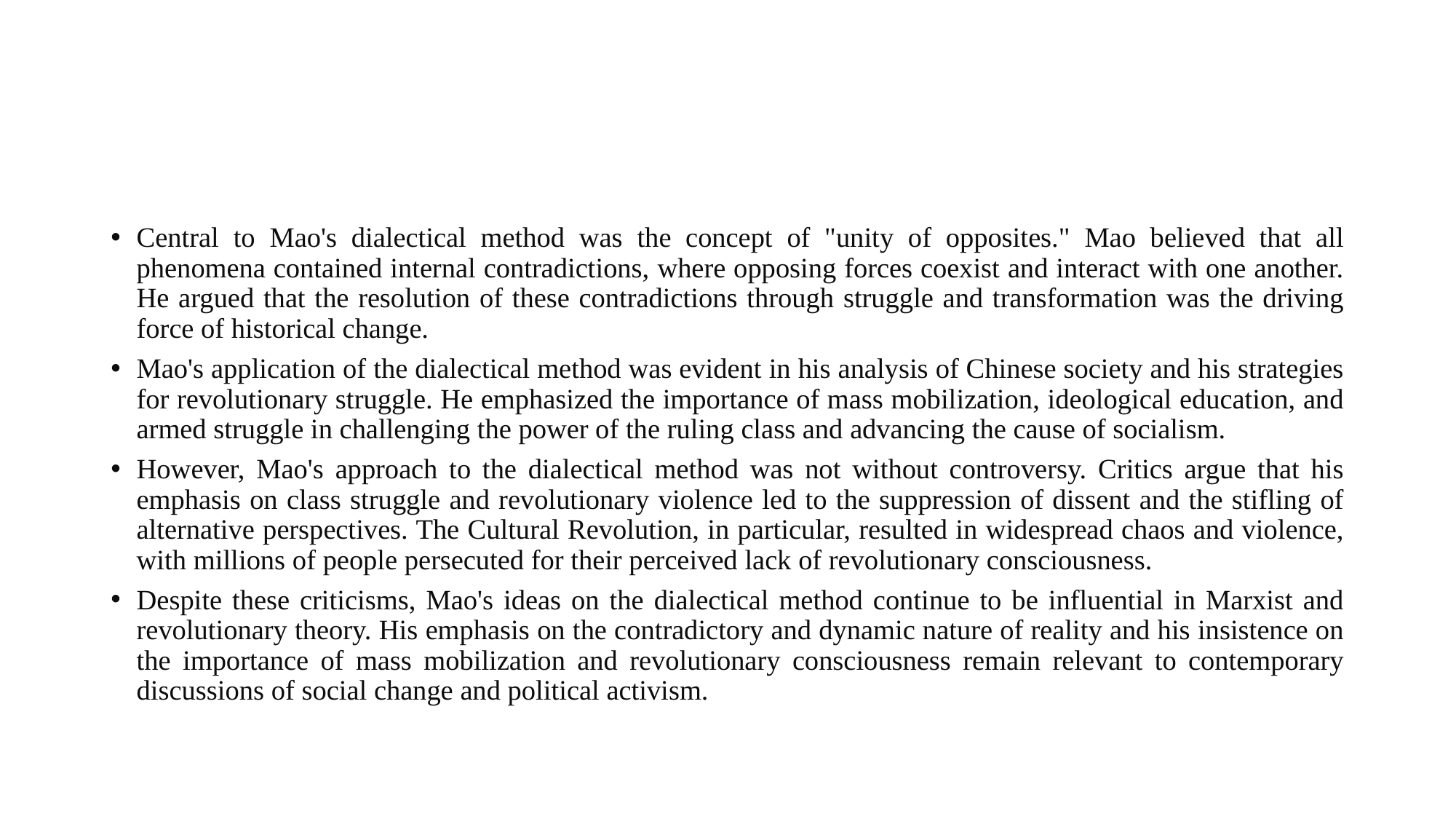

#
Central to Mao's dialectical method was the concept of "unity of opposites." Mao believed that all phenomena contained internal contradictions, where opposing forces coexist and interact with one another. He argued that the resolution of these contradictions through struggle and transformation was the driving force of historical change.
Mao's application of the dialectical method was evident in his analysis of Chinese society and his strategies for revolutionary struggle. He emphasized the importance of mass mobilization, ideological education, and armed struggle in challenging the power of the ruling class and advancing the cause of socialism.
However, Mao's approach to the dialectical method was not without controversy. Critics argue that his emphasis on class struggle and revolutionary violence led to the suppression of dissent and the stifling of alternative perspectives. The Cultural Revolution, in particular, resulted in widespread chaos and violence, with millions of people persecuted for their perceived lack of revolutionary consciousness.
Despite these criticisms, Mao's ideas on the dialectical method continue to be influential in Marxist and revolutionary theory. His emphasis on the contradictory and dynamic nature of reality and his insistence on the importance of mass mobilization and revolutionary consciousness remain relevant to contemporary discussions of social change and political activism.